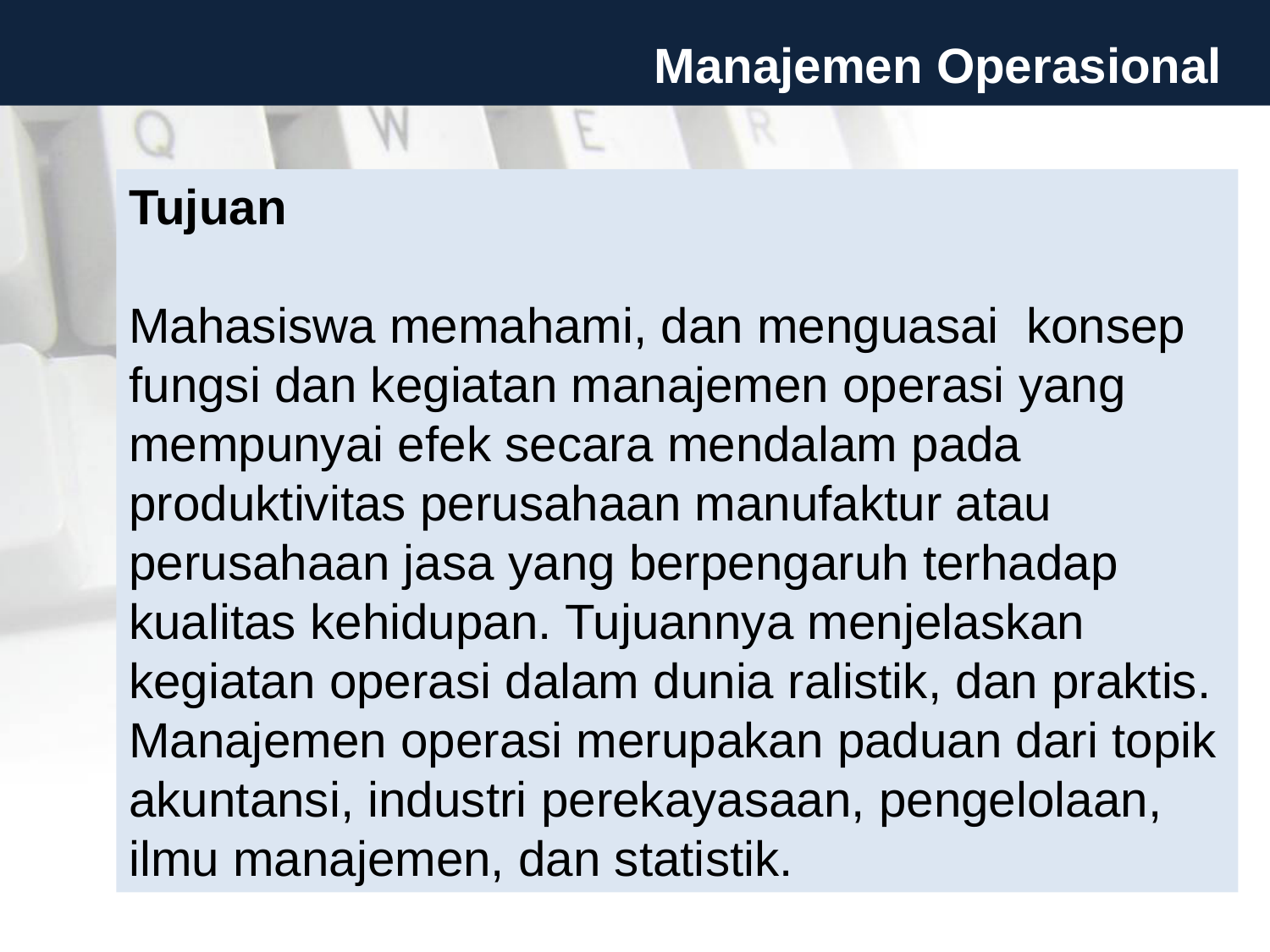

Manajemen Operasional
Tujuan

Mahasiswa memahami, dan menguasai  konsep fungsi dan kegiatan manajemen operasi yang mempunyai efek secara mendalam pada produktivitas perusahaan manufaktur atau perusahaan jasa yang berpengaruh terhadap kualitas kehidupan. Tujuannya menjelaskan kegiatan operasi dalam dunia ralistik, dan praktis. Manajemen operasi merupakan paduan dari topik akuntansi, industri perekayasaan, pengelolaan, ilmu manajemen, dan statistik.